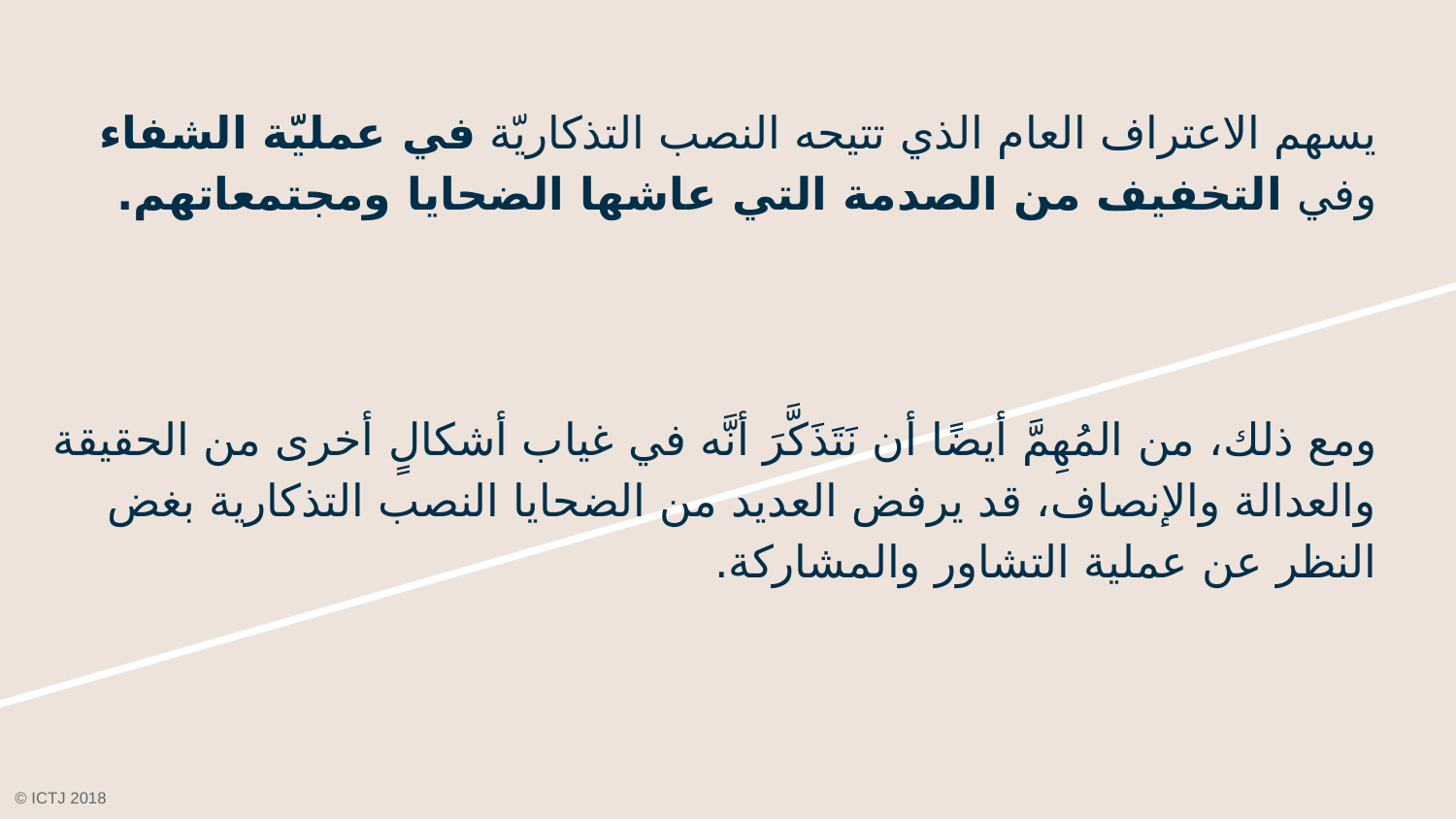

# يسهم الاعتراف العام الذي تتيحه النصب التذكاريّة في عمليّة الشفاء وفي التخفيف من الصدمة التي عاشها الضحايا ومجتمعاتهم. ومع ذلك، من المُهِمَّ أيضًا أن نَتَذَكَّرَ أنَّه في غياب أشكالٍ أخرى من الحقيقة والعدالة والإنصاف، قد يرفض العديد من الضحايا النصب التذكارية بغض النظر عن عملية التشاور والمشاركة.
© ICTJ 2018